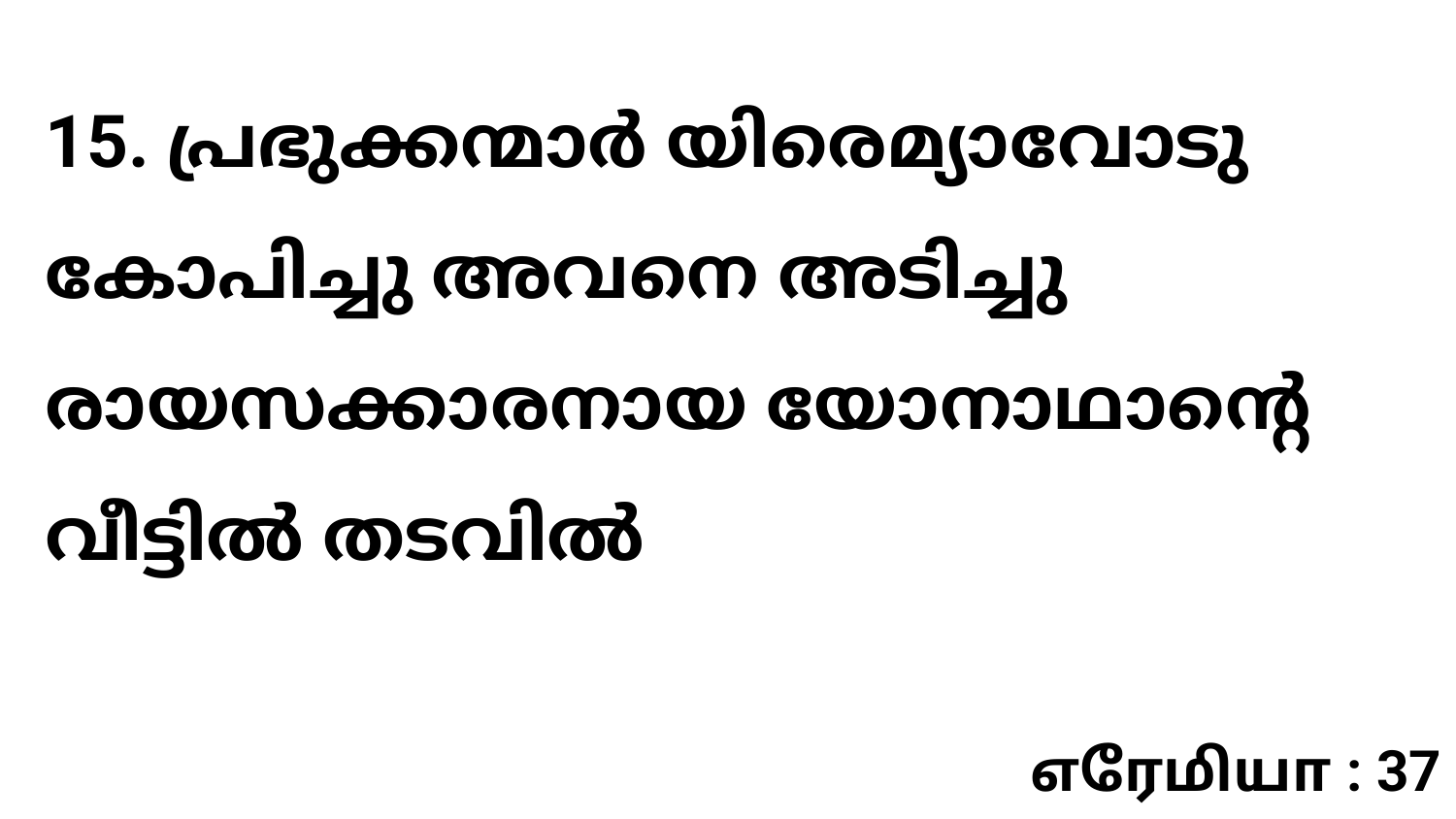

15. പ്രഭുക്കന്മാർ യിരെമ്യാവോടു കോപിച്ചു അവനെ അടിച്ചു രായസക്കാരനായ യോനാഥാന്റെ വീട്ടിൽ തടവിൽ
எரேமியா : 37